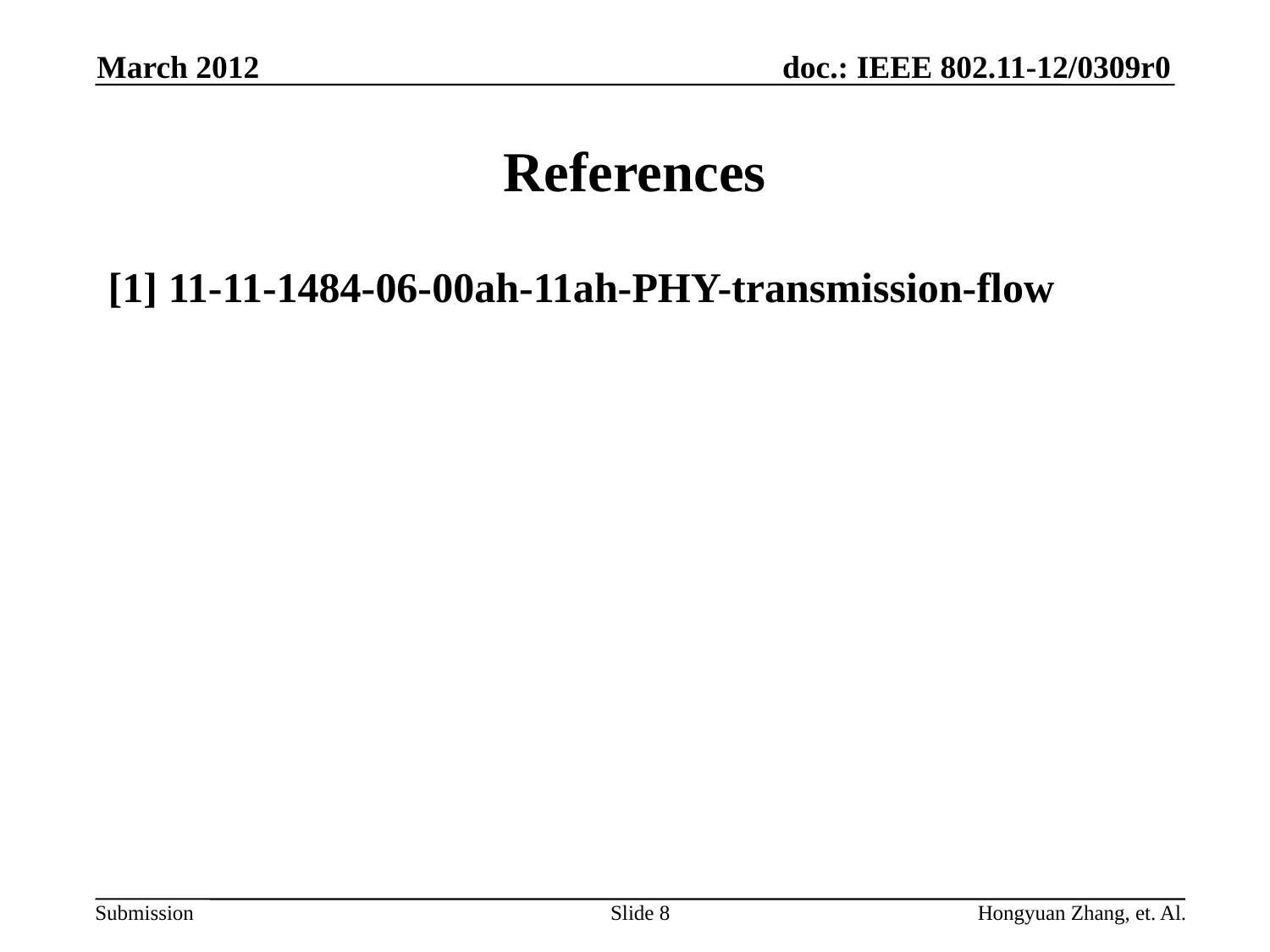

March 2012
# References
[1] 11-11-1484-06-00ah-11ah-PHY-transmission-flow

Slide 8
Hongyuan Zhang, et. Al.